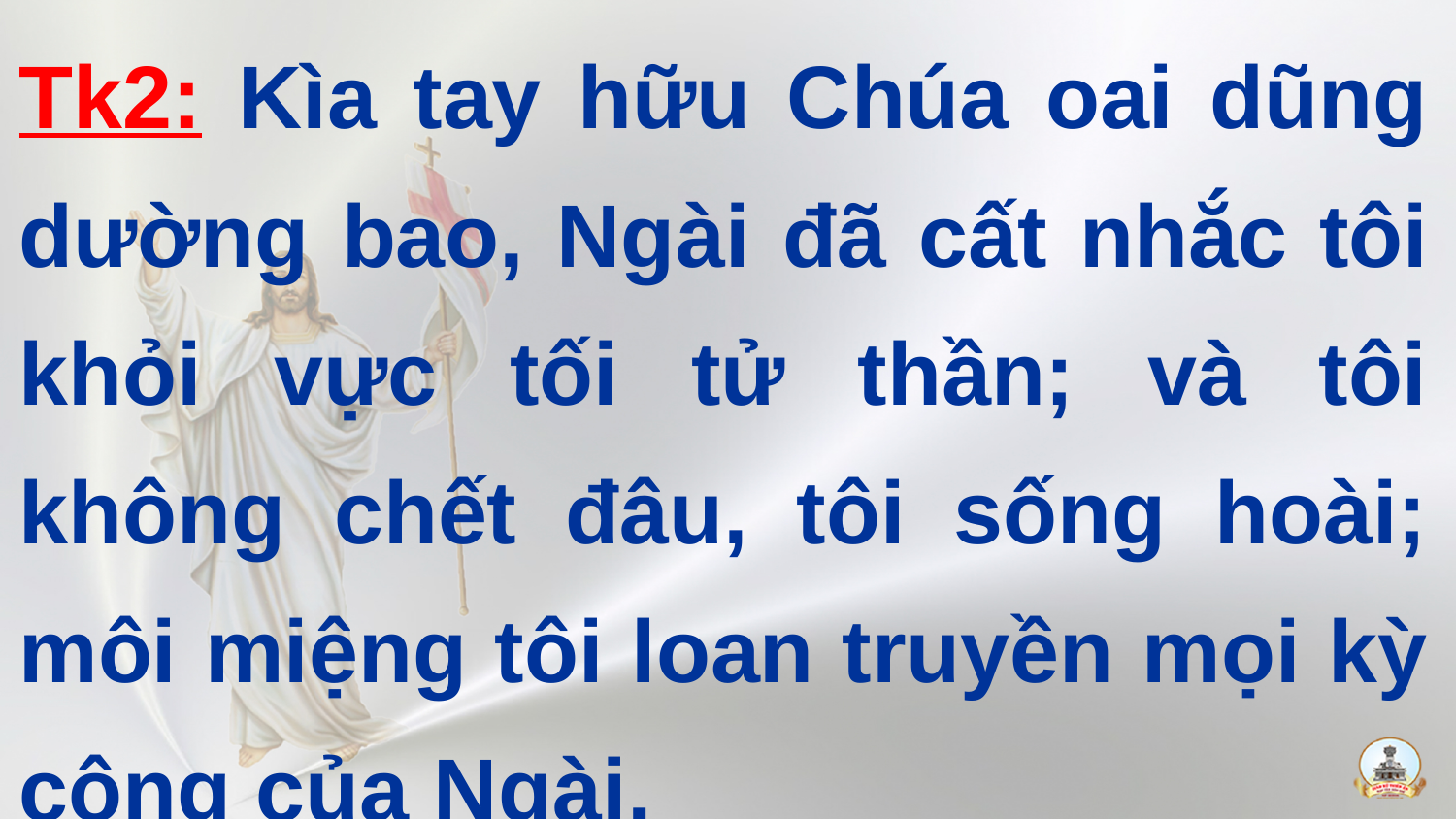

Tk2: Kìa tay hữu Chúa oai dũng dường bao, Ngài đã cất nhắc tôi khỏi vực tối tử thần; và tôi không chết đâu, tôi sống hoài; môi miệng tôi loan truyền mọi kỳ công của Ngài.